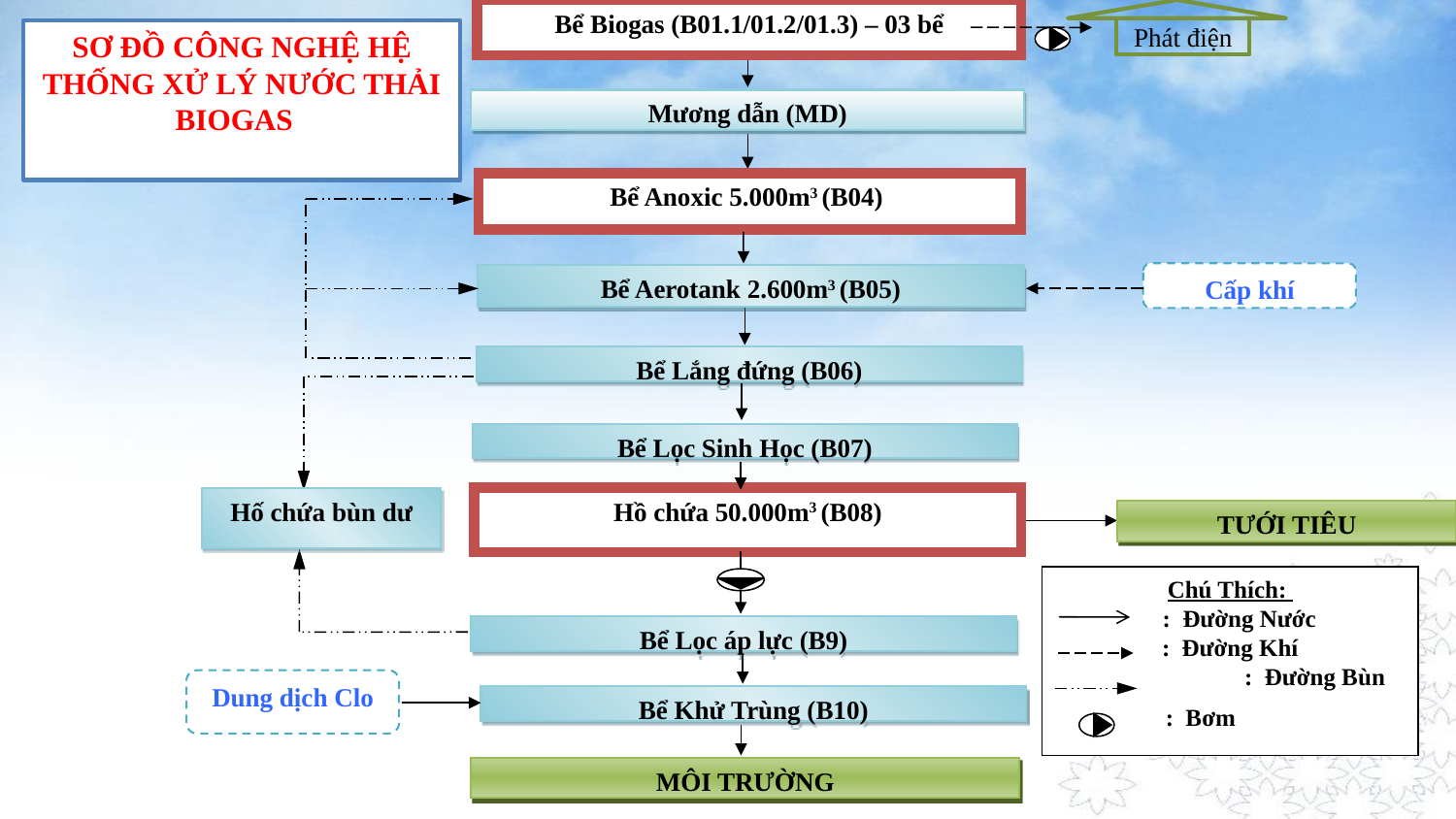

Bể Biogas (B01.1/01.2/01.3) – 03 bể
Mương dẫn (MD)
Bể Anoxic 5.000m3 (B04)
Cấp khí

Bể Aerotank 2.600m3 (B05)
Bể Lắng đứng (B06)
Bể Lọc Sinh Học (B07)
Hồ chứa 50.000m3 (B08)
TƯỚI TIÊU

Bể Lọc áp lực (B9)
Dung dịch Clo

Bể Khử Trùng (B10)
MÔI TRƯỜNG

Hố chứa bùn dư

Phát điện
SƠ ĐỒ CÔNG NGHỆ HỆ THỐNG XỬ LÝ NƯỚC THẢI BIOGAS

Chú Thích:
   :  Đường Nước
:  Đường Khí
	       :  Đường Bùn
                  :  Bơm